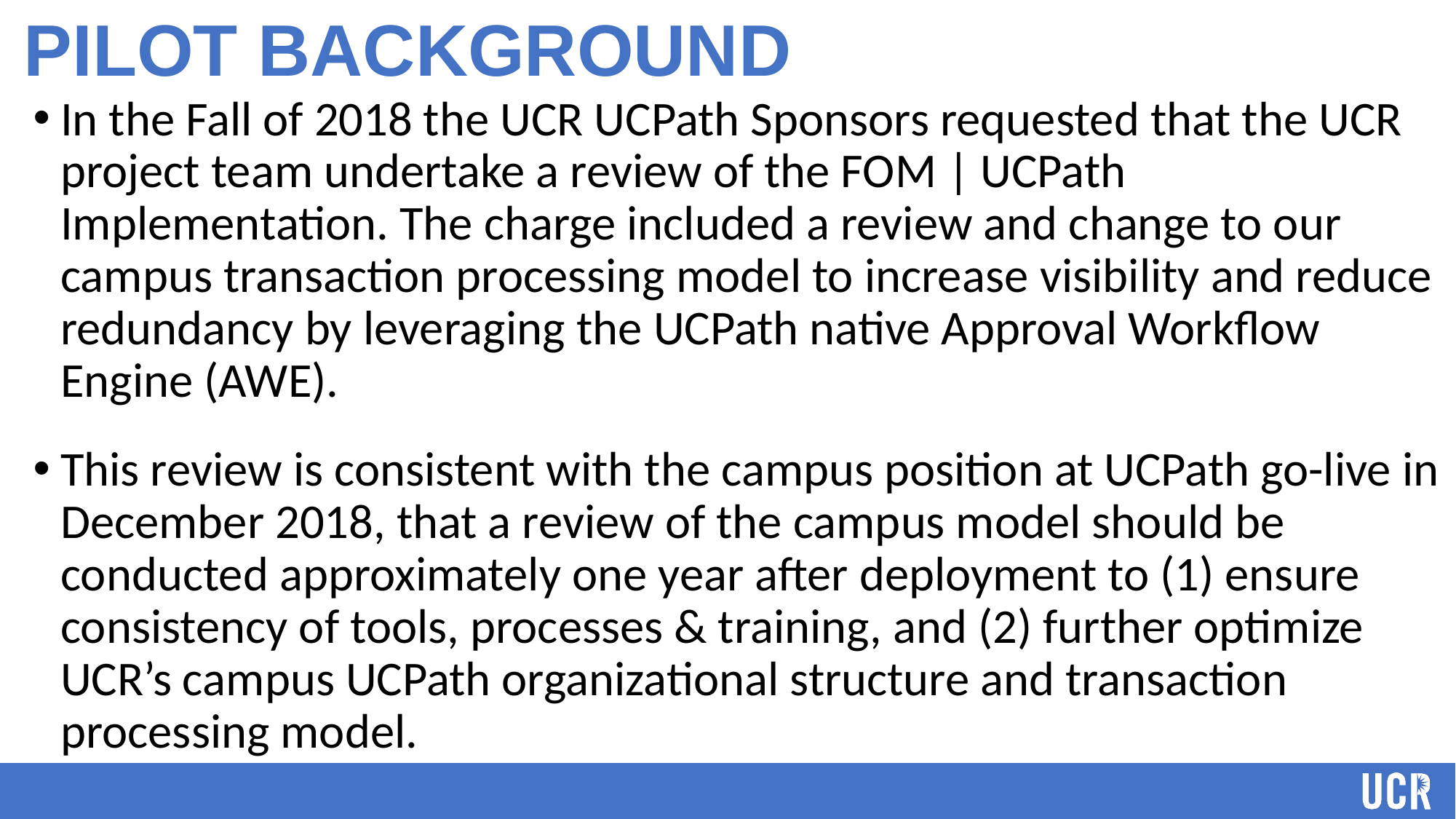

Pilot Background
In the Fall of 2018 the UCR UCPath Sponsors requested that the UCR project team undertake a review of the FOM | UCPath Implementation. The charge included a review and change to our campus transaction processing model to increase visibility and reduce redundancy by leveraging the UCPath native Approval Workflow Engine (AWE).
This review is consistent with the campus position at UCPath go-live in December 2018, that a review of the campus model should be conducted approximately one year after deployment to (1) ensure consistency of tools, processes & training, and (2) further optimize UCR’s campus UCPath organizational structure and transaction processing model.